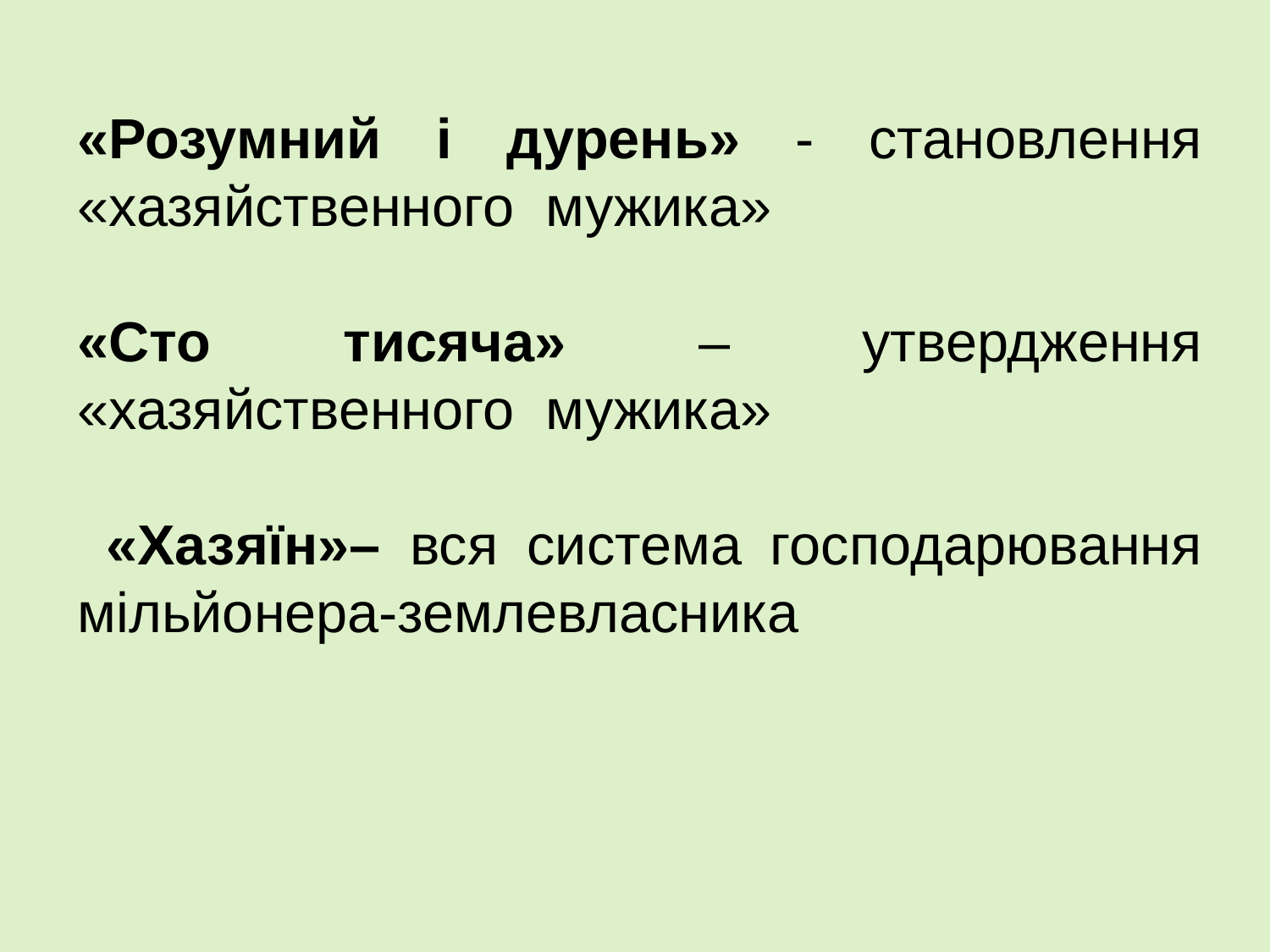

«Розумний і дурень» - становлення «хазяйственного  мужика»

«Сто тисяча» – утвердження «хазяйственного  мужика»

 «Хазяїн»– вся система господарювання мільйонера-землевласника